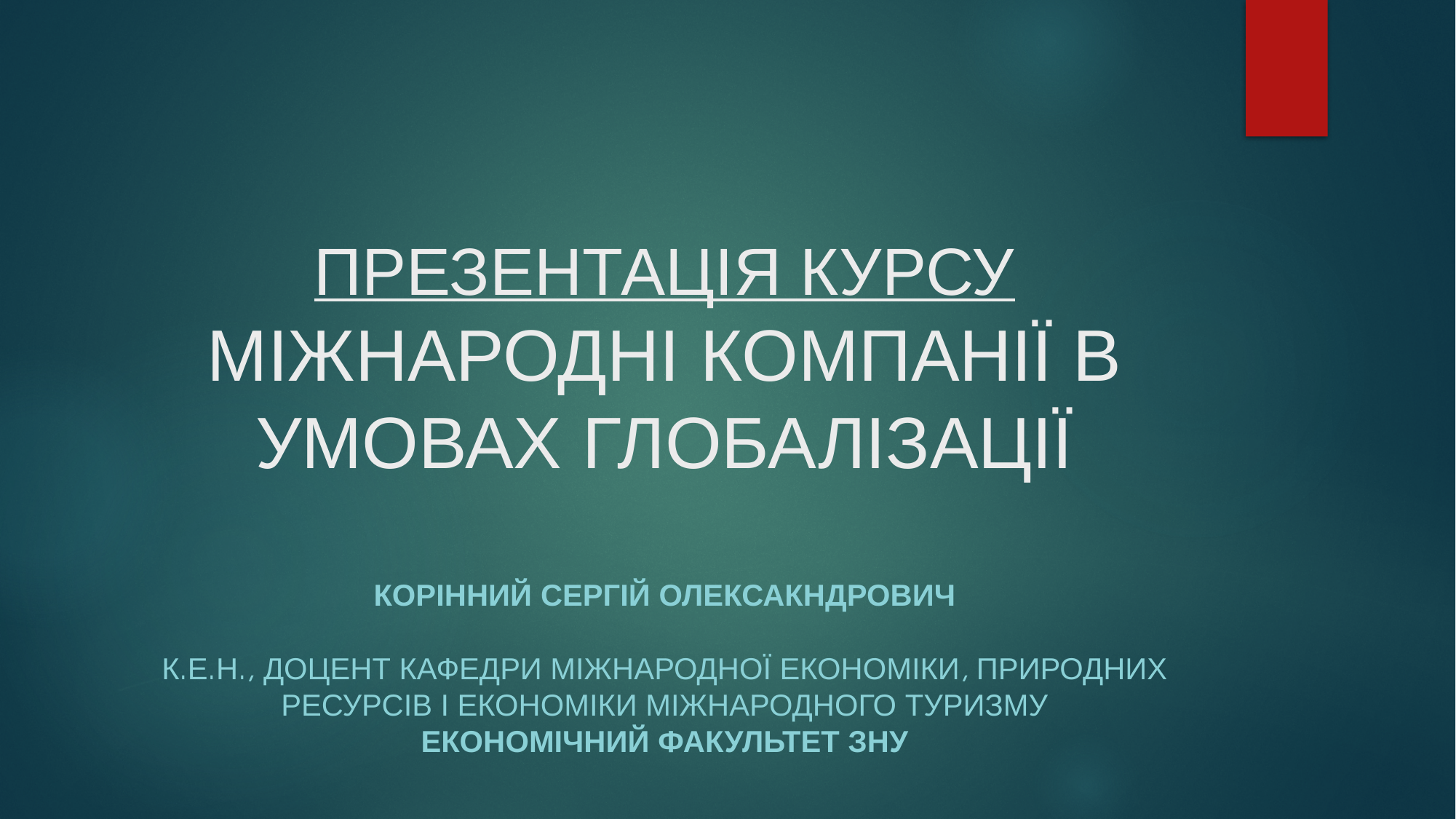

# ПРЕЗЕНТАЦІЯ КУРСУ МІЖНАРОДНІ КОМПАНІЇ В УМОВАХ ГЛОБАЛІЗАЦІЇ
КОРІННИЙ СЕРГІЙ ОЛЕКСАКНДРОВИЧ

К.е.н., ДОЦЕНТ кафедри міжнародної економіки, природних ресурсів і економіки міжнародного туризму
ЕКОНОМІЧНИЙ ФАКУЛЬТЕТ ЗНУ